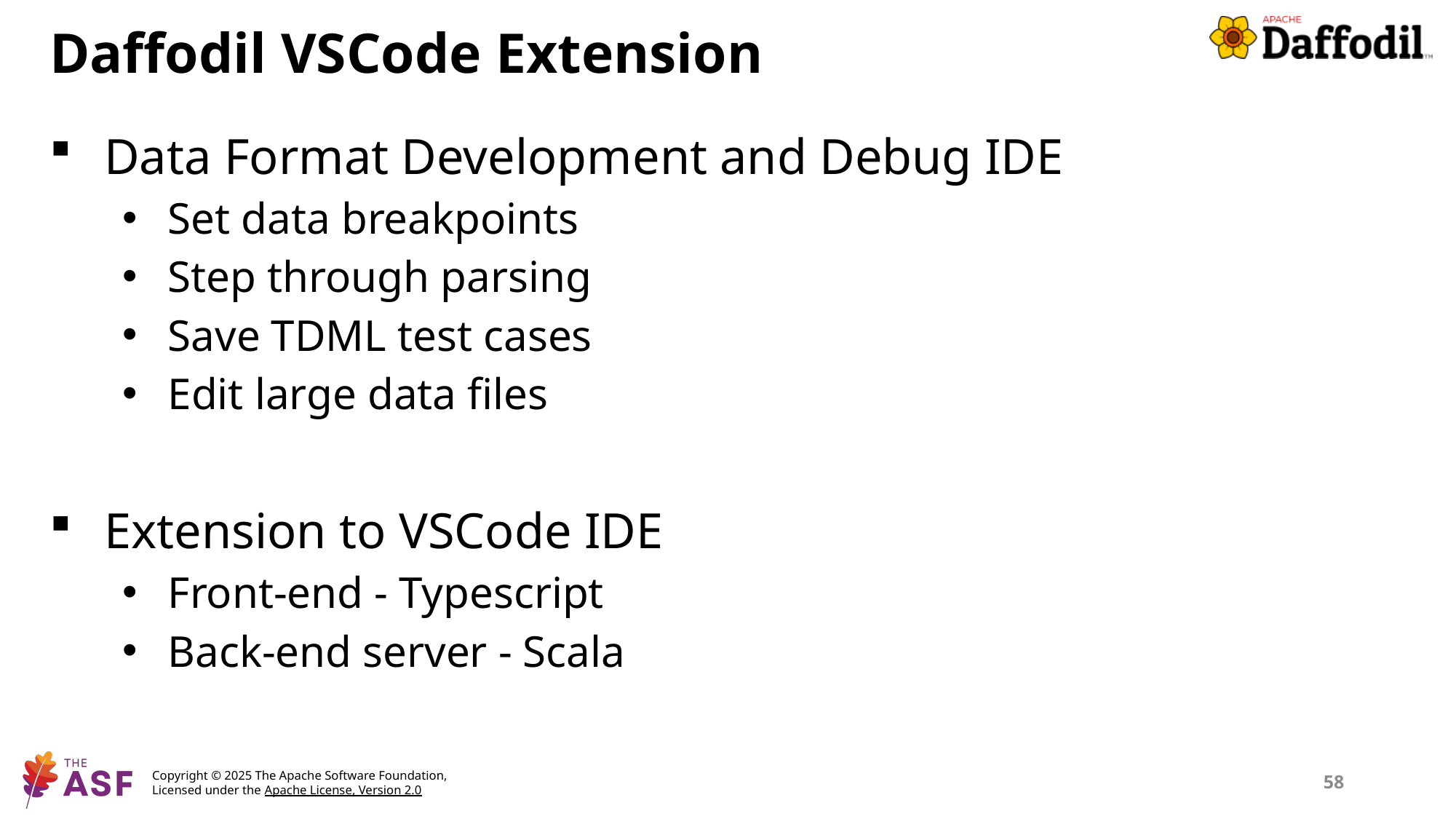

# Daffodil VSCode Extension
Data Format Development and Debug IDE
Set data breakpoints
Step through parsing
Save TDML test cases
Edit large data files

Extension to VSCode IDE
Front-end - Typescript
Back-end server - Scala

58